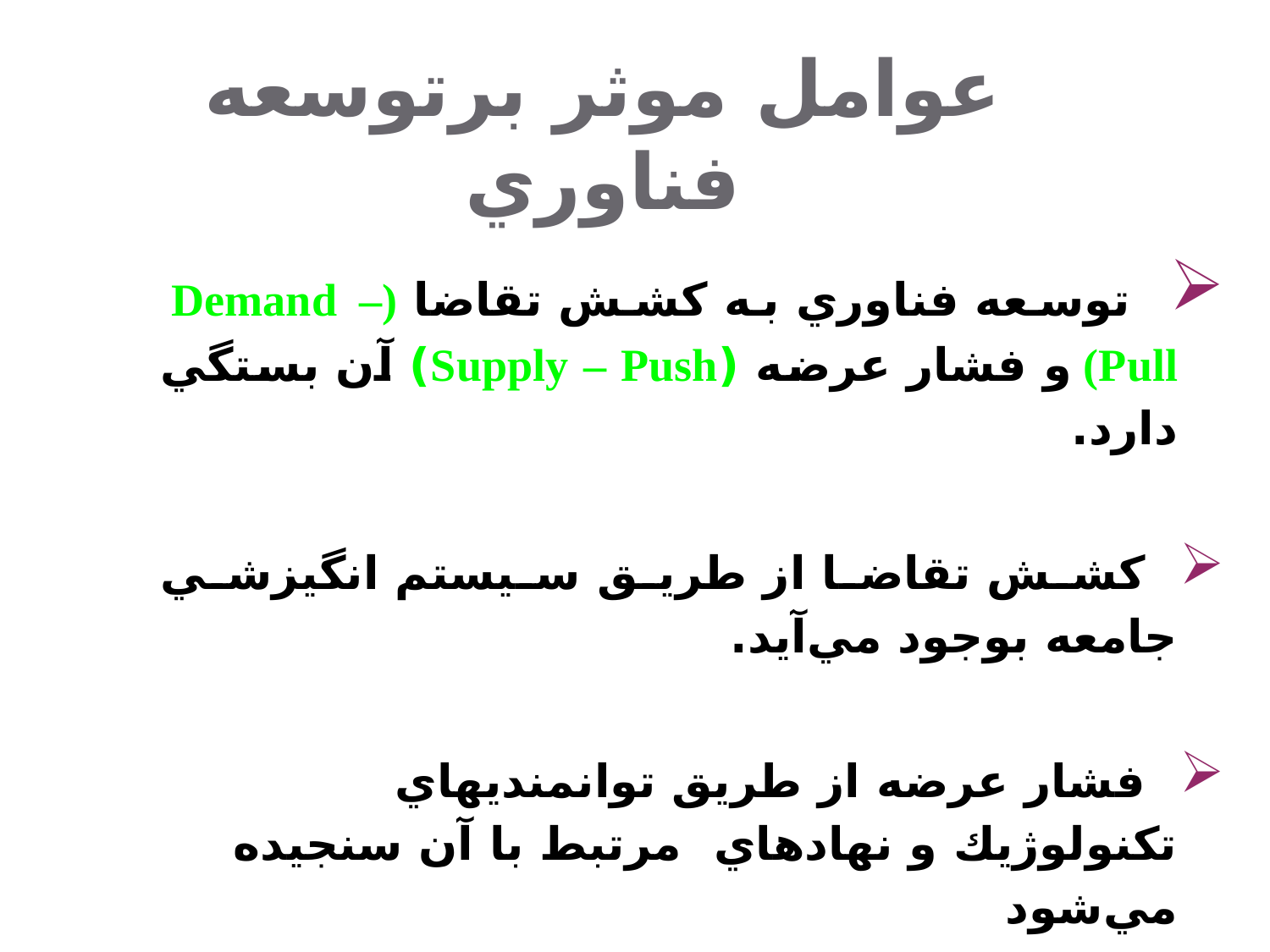

عوامل موثر برتوسعه فناوري
  توسعه فناوري به كشش تقاضا (Demand – Pull) و فشار عرضه (Supply – Push) آن بستگي دارد.

  كشش تقاضا از طريق سيستم انگيزشي جامعه بوجود مي‌آيد.

  فشار عرضه از طريق توانمنديهاي تكنولوژيك و نهادهاي  مرتبط با آن سنجيده مي‌شود